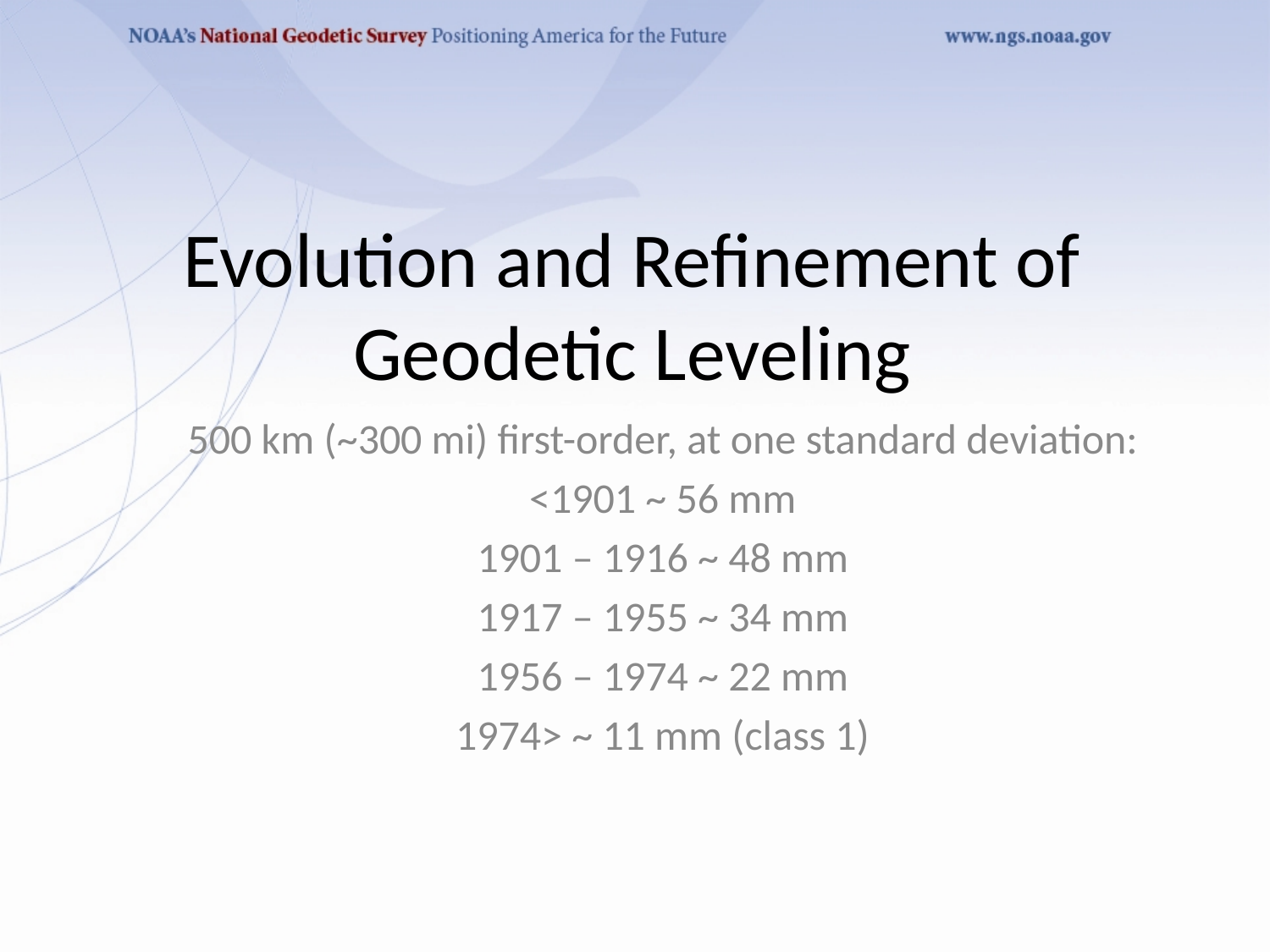

# Evolution and Refinement of Geodetic Leveling
500 km (~300 mi) first-order, at one standard deviation:
<1901 ~ 56 mm
1901 – 1916 ~ 48 mm
1917 – 1955 ~ 34 mm
1956 – 1974 ~ 22 mm
1974> ~ 11 mm (class 1)